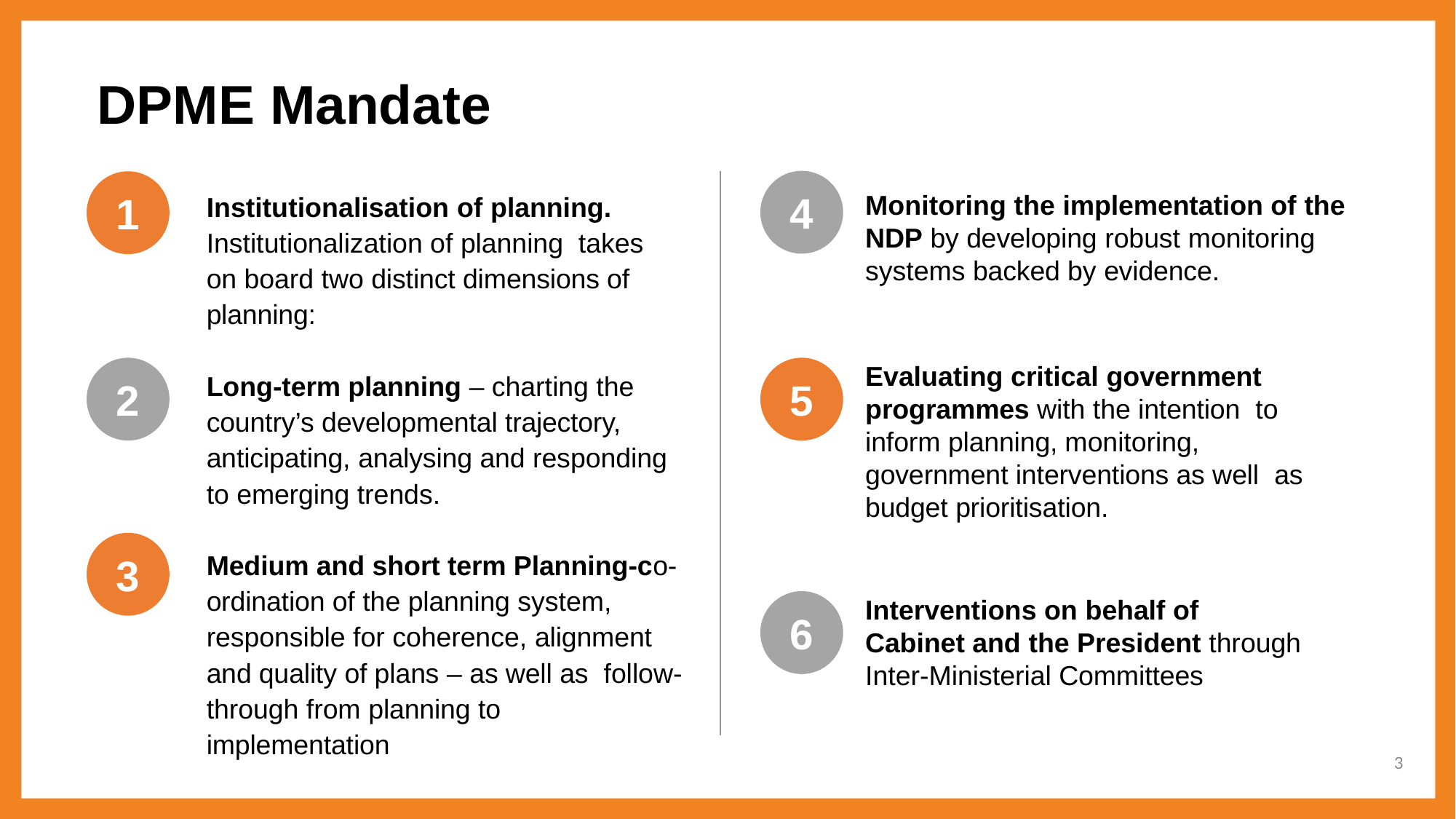

DPME Mandate

4
1
Institutionalisation of planning.
Institutionalization of planning  takes on board two distinct dimensions of  planning:

Long-term planning – charting the  country’s developmental trajectory,  anticipating, analysing and responding  to emerging trends.

Medium and short term Planning-co-ordination of the planning system,  responsible for coherence, alignment  and quality of plans – as well as  follow-through from planning to  implementation
Monitoring the implementation of the  NDP by developing robust monitoring  systems backed by evidence.
Evaluating critical government  programmes with the intention  to inform planning, monitoring, government interventions as well  as budget prioritisation.
2
5
3
6
Interventions on behalf of
Cabinet and the President through  Inter-Ministerial Committees
3